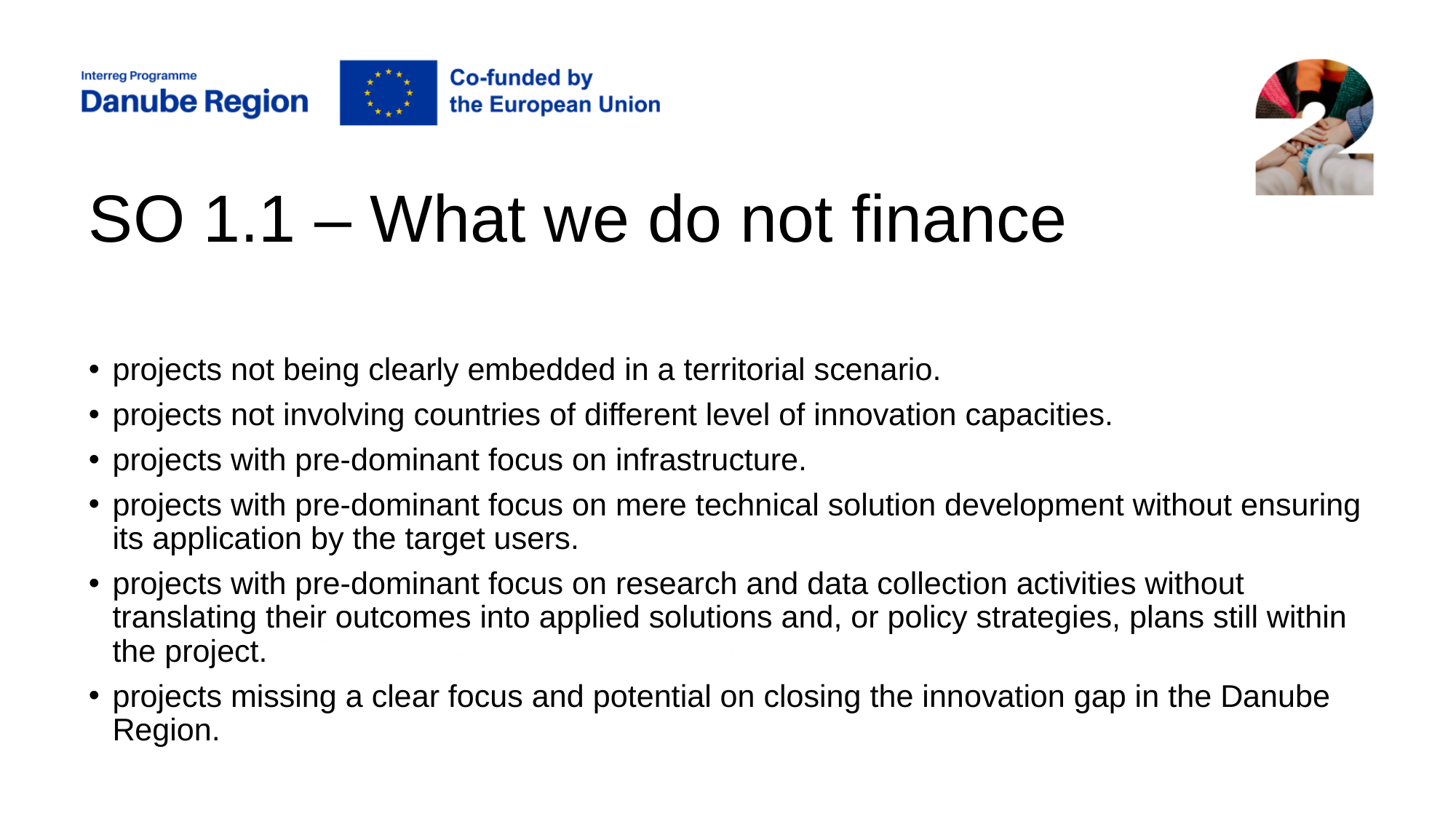

# SO 1.1 – What we do not finance

projects not being clearly embedded in a territorial scenario.
projects not involving countries of different level of innovation capacities.
projects with pre-dominant focus on infrastructure.
projects with pre-dominant focus on mere technical solution development without ensuring its application by the target users.
projects with pre-dominant focus on research and data collection activities without translating their outcomes into applied solutions and, or policy strategies, plans still within the project.
projects missing a clear focus and potential on closing the innovation gap in the Danube Region.